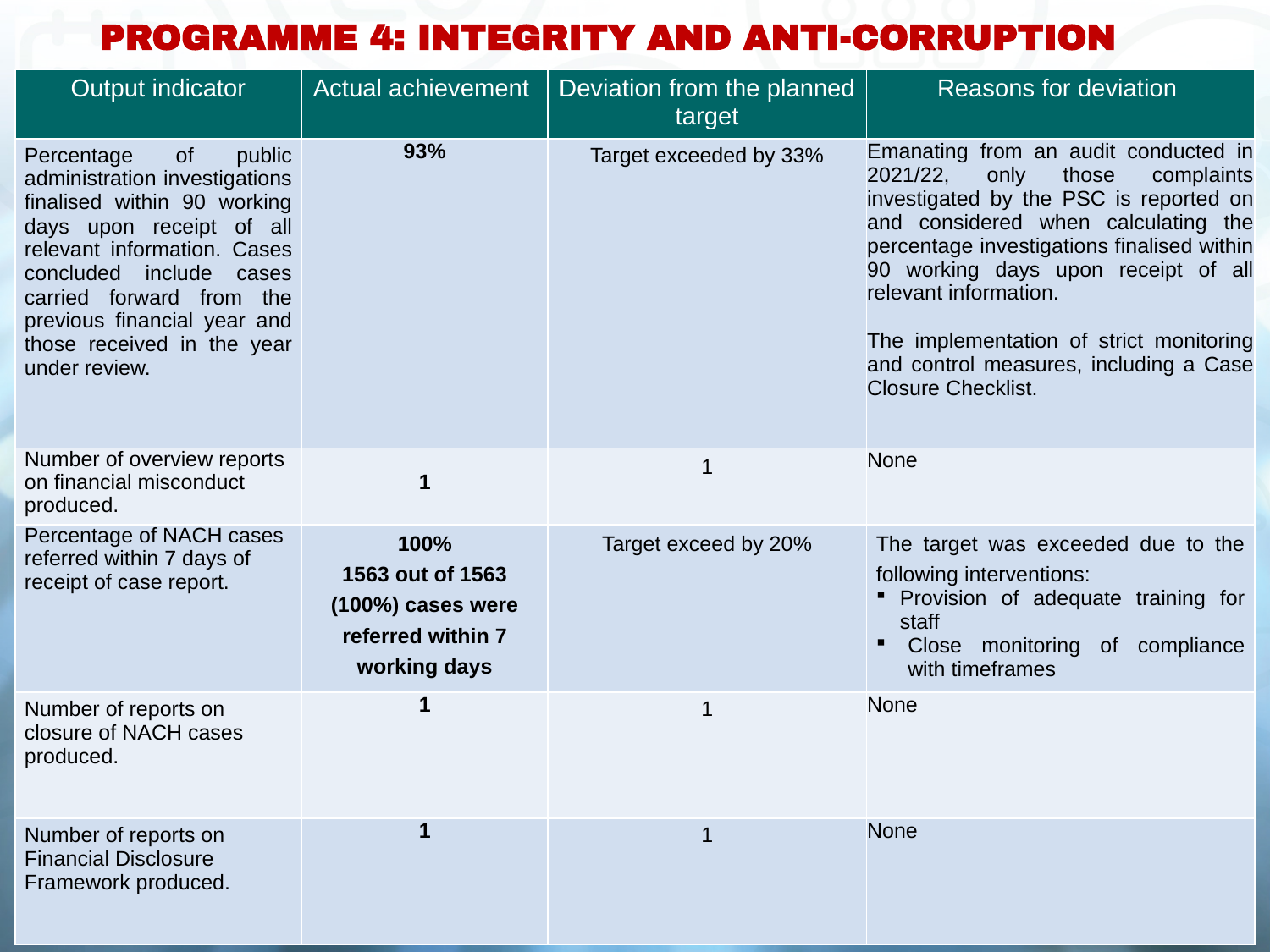

# PROGRAMME 4: INTEGRITY AND ANTI-CORRUPTION
| Output indicator | Actual achievement | Deviation from the planned target | Reasons for deviation |
| --- | --- | --- | --- |
| Percentage of public administration investigations finalised within 90 working days upon receipt of all relevant information. Cases concluded include cases carried forward from the previous financial year and those received in the year under review. | 93% | Target exceeded by 33% | Emanating from an audit conducted in 2021/22, only those complaints investigated by the PSC is reported on and considered when calculating the percentage investigations finalised within 90 working days upon receipt of all relevant information. The implementation of strict monitoring and control measures, including a Case Closure Checklist. |
| Number of overview reports on financial misconduct produced. | 1 | 1 | None |
| Percentage of NACH cases referred within 7 days of receipt of case report. | 100% 1563 out of 1563 (100%) cases were referred within 7 working days | Target exceed by 20% | The target was exceeded due to the following interventions: Provision of adequate training for staff Close monitoring of compliance with timeframes |
| Number of reports on closure of NACH cases produced. | 1 | 1 | None |
| Number of reports on Financial Disclosure Framework produced. | 1 | 1 | None |
14